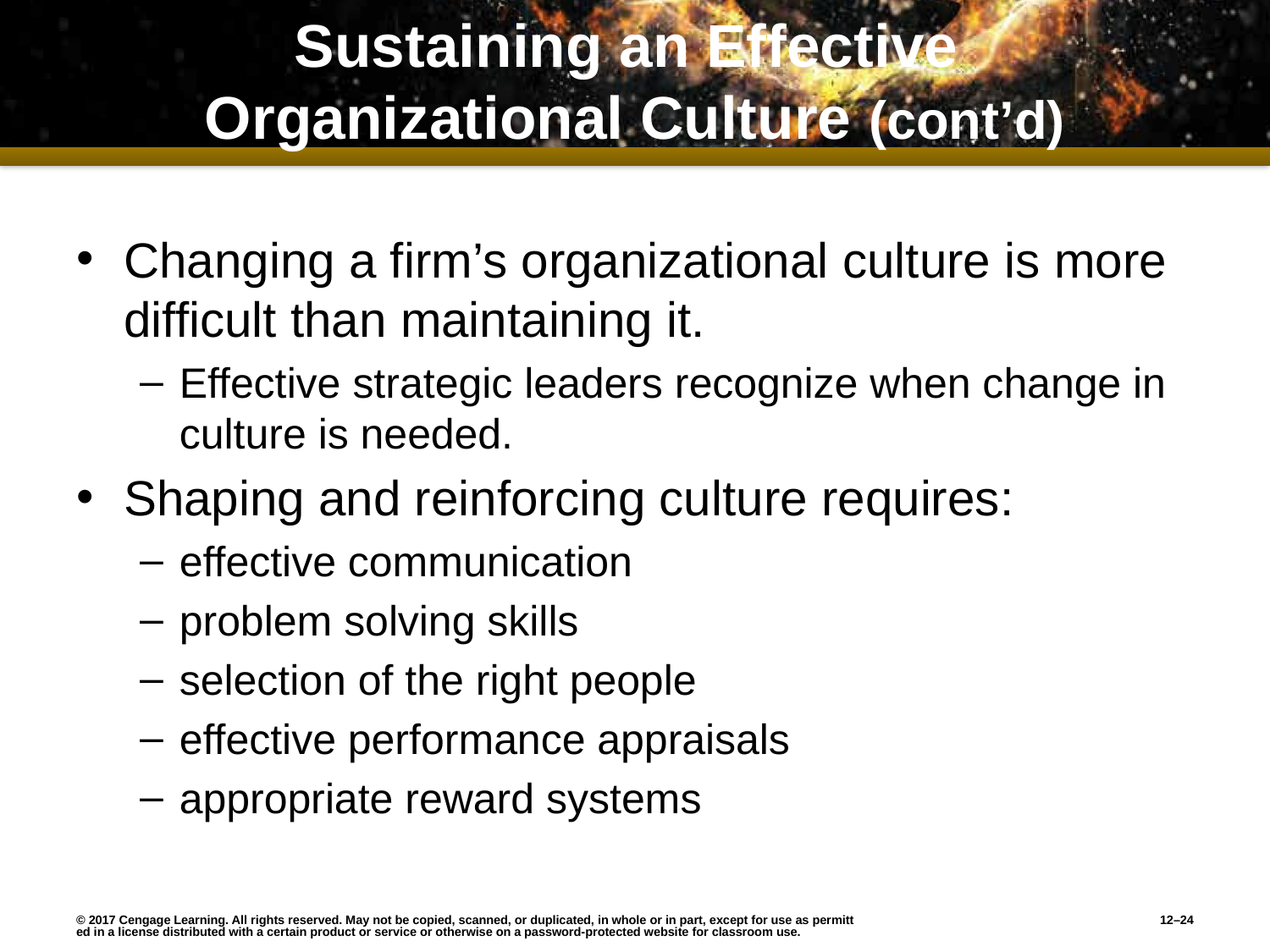

# Sustaining an Effective Organizational Culture (cont’d)
Changing a firm’s organizational culture is more difficult than maintaining it.
Effective strategic leaders recognize when change in culture is needed.
Shaping and reinforcing culture requires:
effective communication
problem solving skills
selection of the right people
effective performance appraisals
appropriate reward systems
© 2017 Cengage Learning. All rights reserved. May not be copied, scanned, or duplicated, in whole or in part, except for use as permitted in a license distributed with a certain product or service or otherwise on a password-protected website for classroom use.
12–24